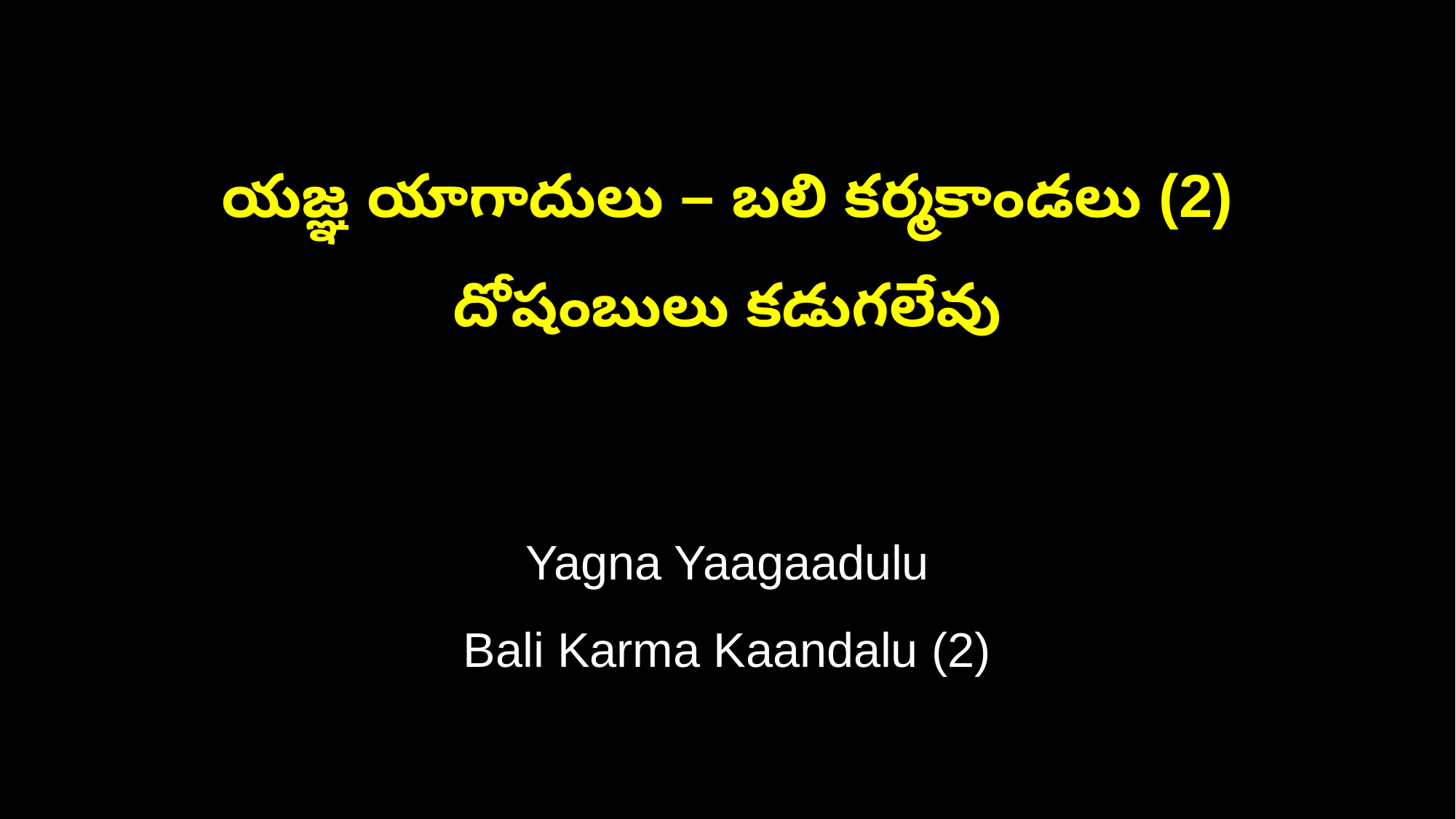

యజ్ఞ యాగాదులు – బలి కర్మకాండలు (2)
దోషంబులు కడుగలేవు
Yagna Yaagaadulu
Bali Karma Kaandalu (2)